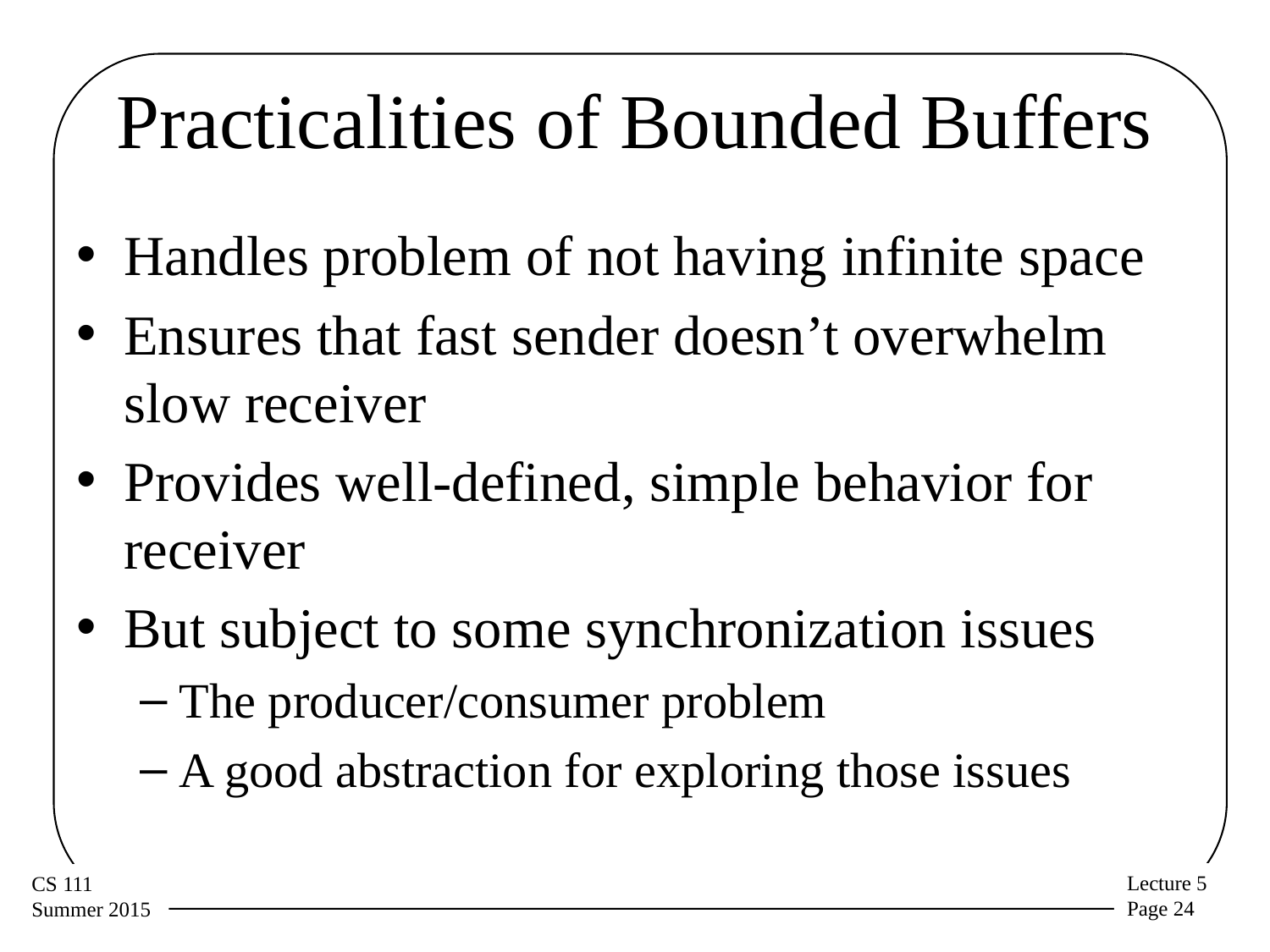

# Practicalities of Bounded Buffers
Handles problem of not having infinite space
Ensures that fast sender doesn’t overwhelm slow receiver
Provides well-defined, simple behavior for receiver
But subject to some synchronization issues
The producer/consumer problem
A good abstraction for exploring those issues